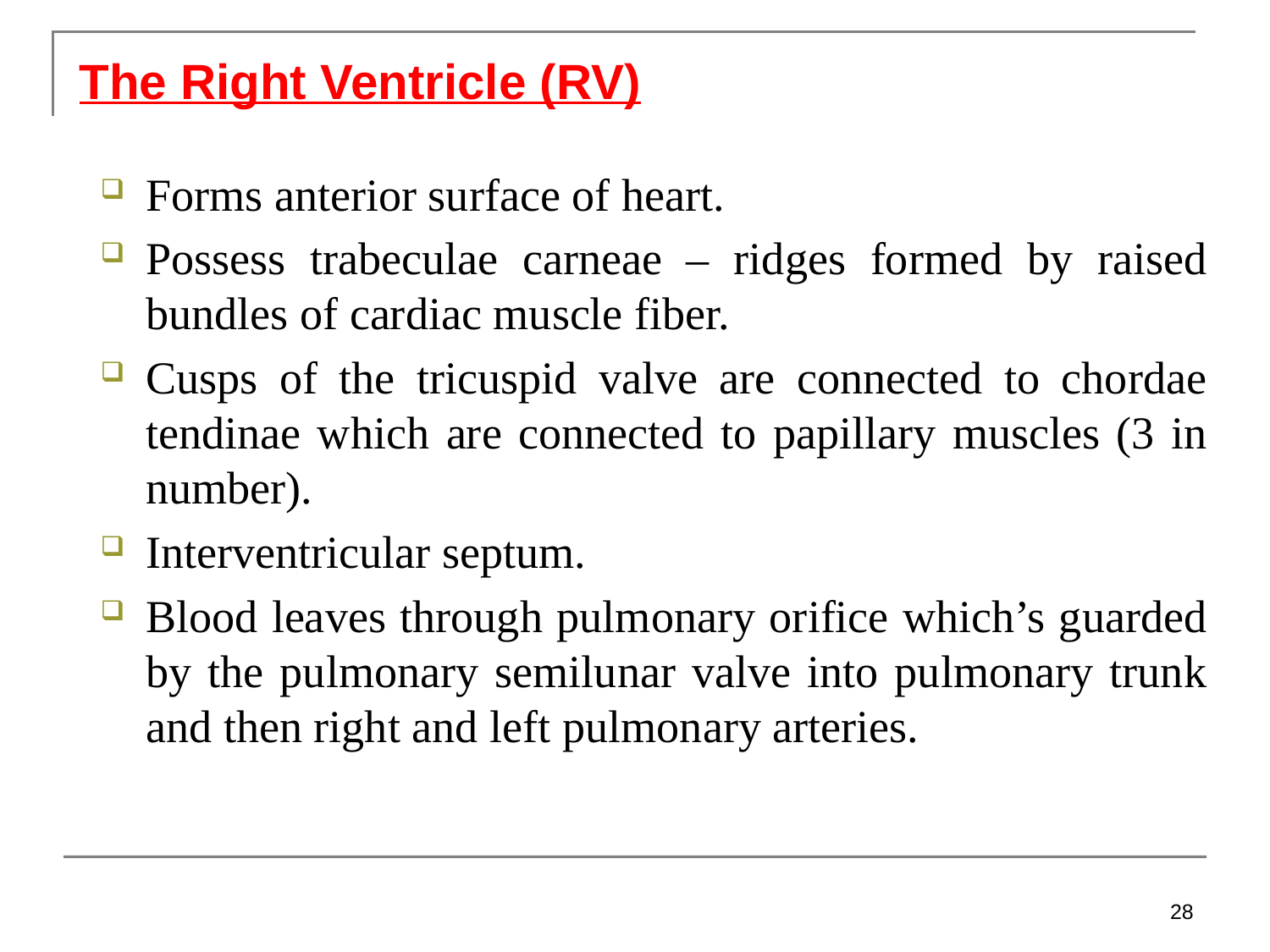

The Right Ventricle (RV)
Forms anterior surface of heart.
Possess trabeculae carneae – ridges formed by raised bundles of cardiac muscle fiber.
Cusps of the tricuspid valve are connected to chordae tendinae which are connected to papillary muscles (3 in number).
Interventricular septum.
Blood leaves through pulmonary orifice which’s guarded by the pulmonary semilunar valve into pulmonary trunk and then right and left pulmonary arteries.
28